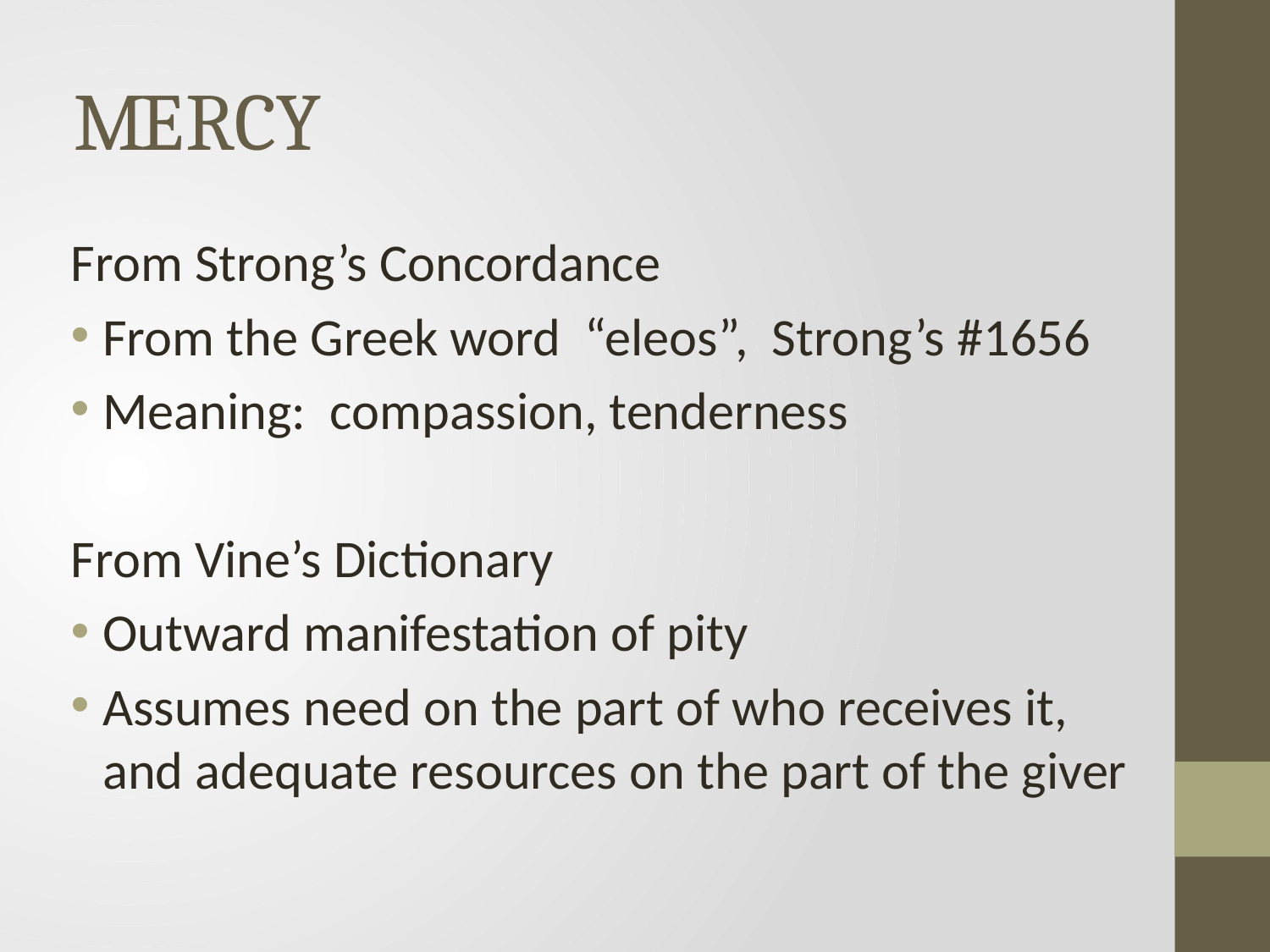

# MERCY
From Strong’s Concordance
From the Greek word  “eleos”,  Strong’s #1656
Meaning:  compassion, tenderness

From Vine’s Dictionary
Outward manifestation of pity
Assumes need on the part of who receives it, and adequate resources on the part of the giver